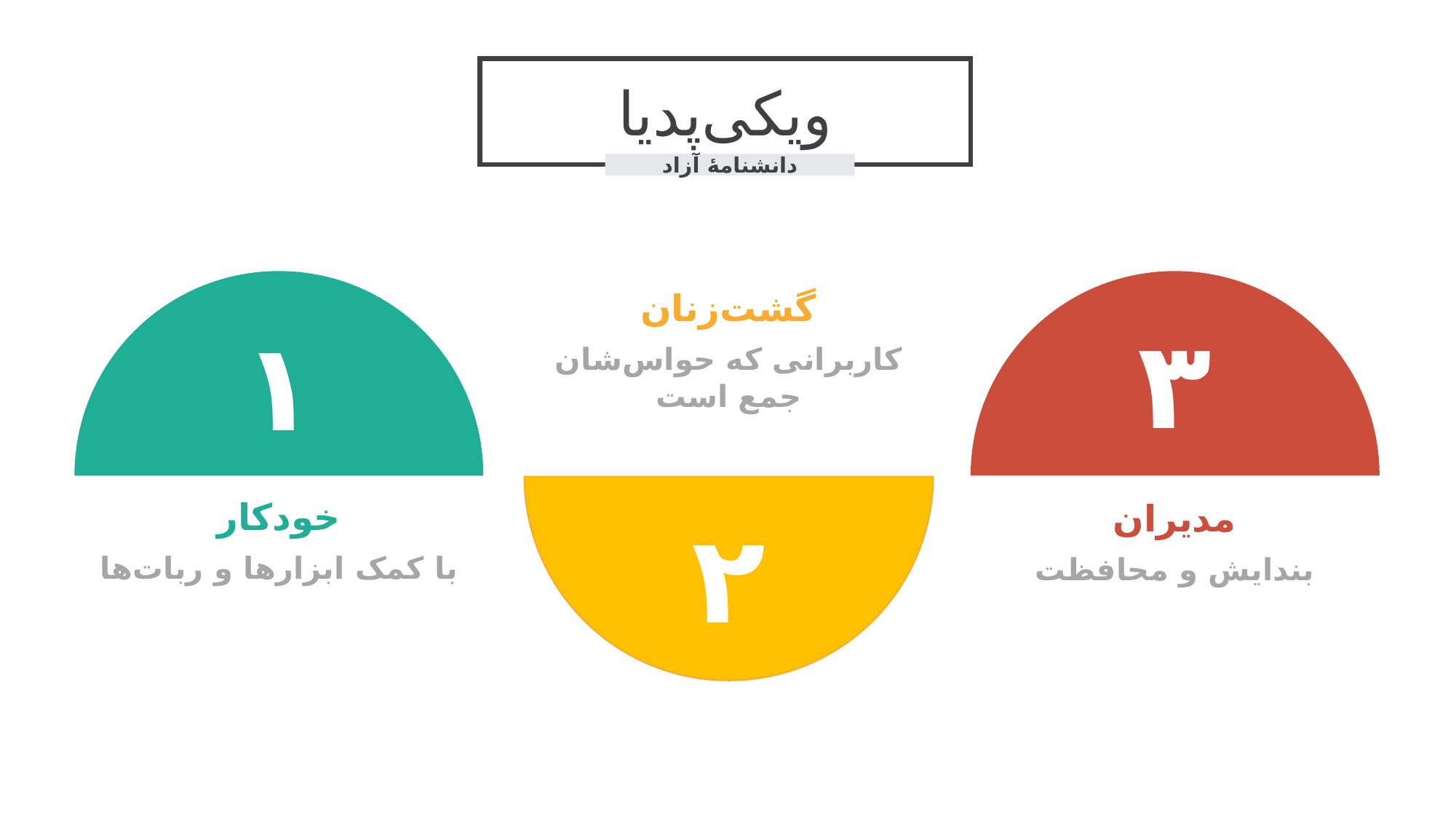

ویکی‌پدیا
دانشنامهٔ آزاد

۱

۳
گشت‌زنان
کاربرانی که حواس‌شان جمع است

۲

خودکار
با کمک ابزارها و ربات‌ها
مدیران
بندایش و محافظت